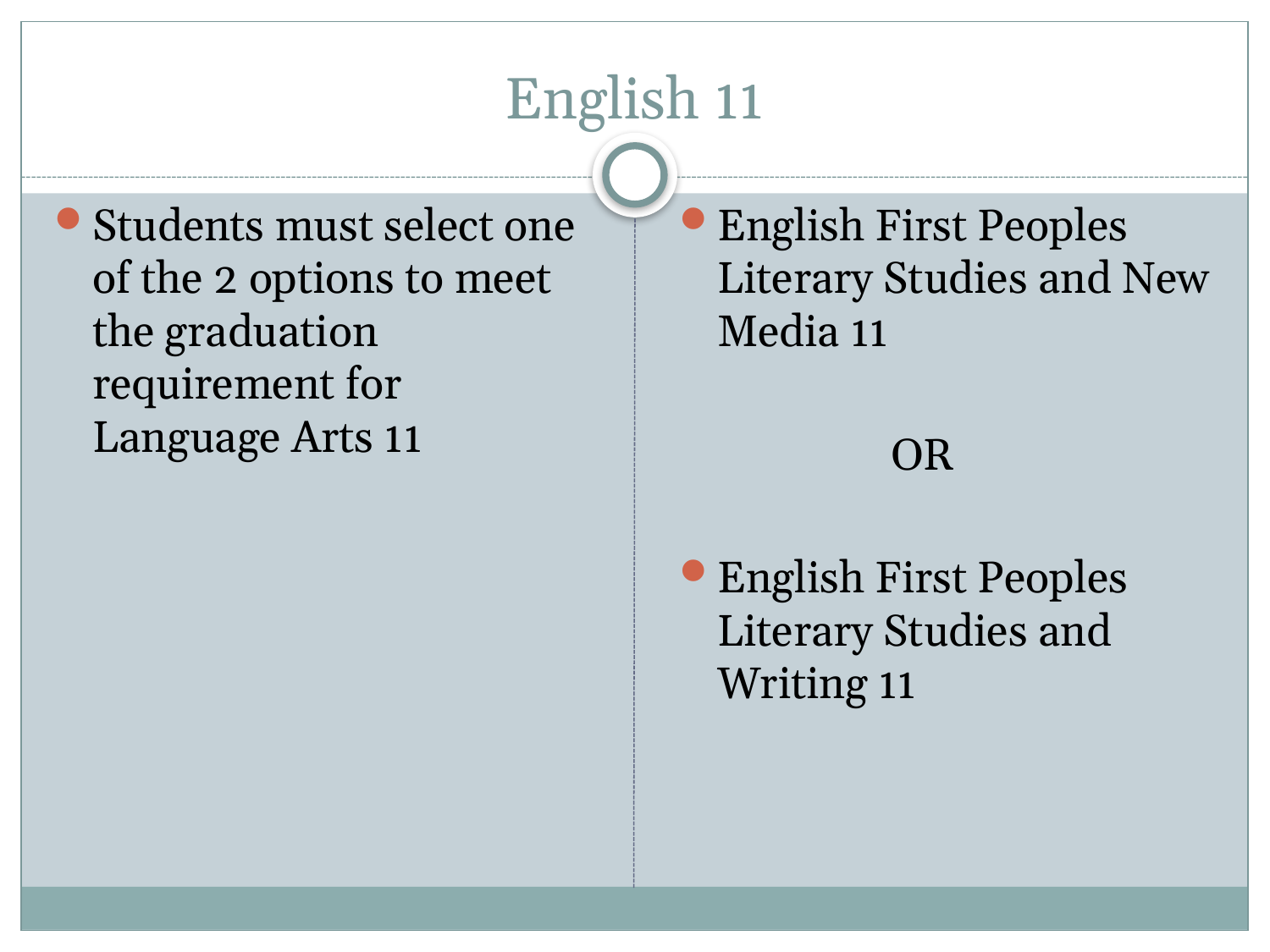

# English 11
Students must select one of the 2 options to meet the graduation requirement for Language Arts 11

English First Peoples Literary Studies and New Media 11

                    OR

English First Peoples Literary Studies and Writing 11